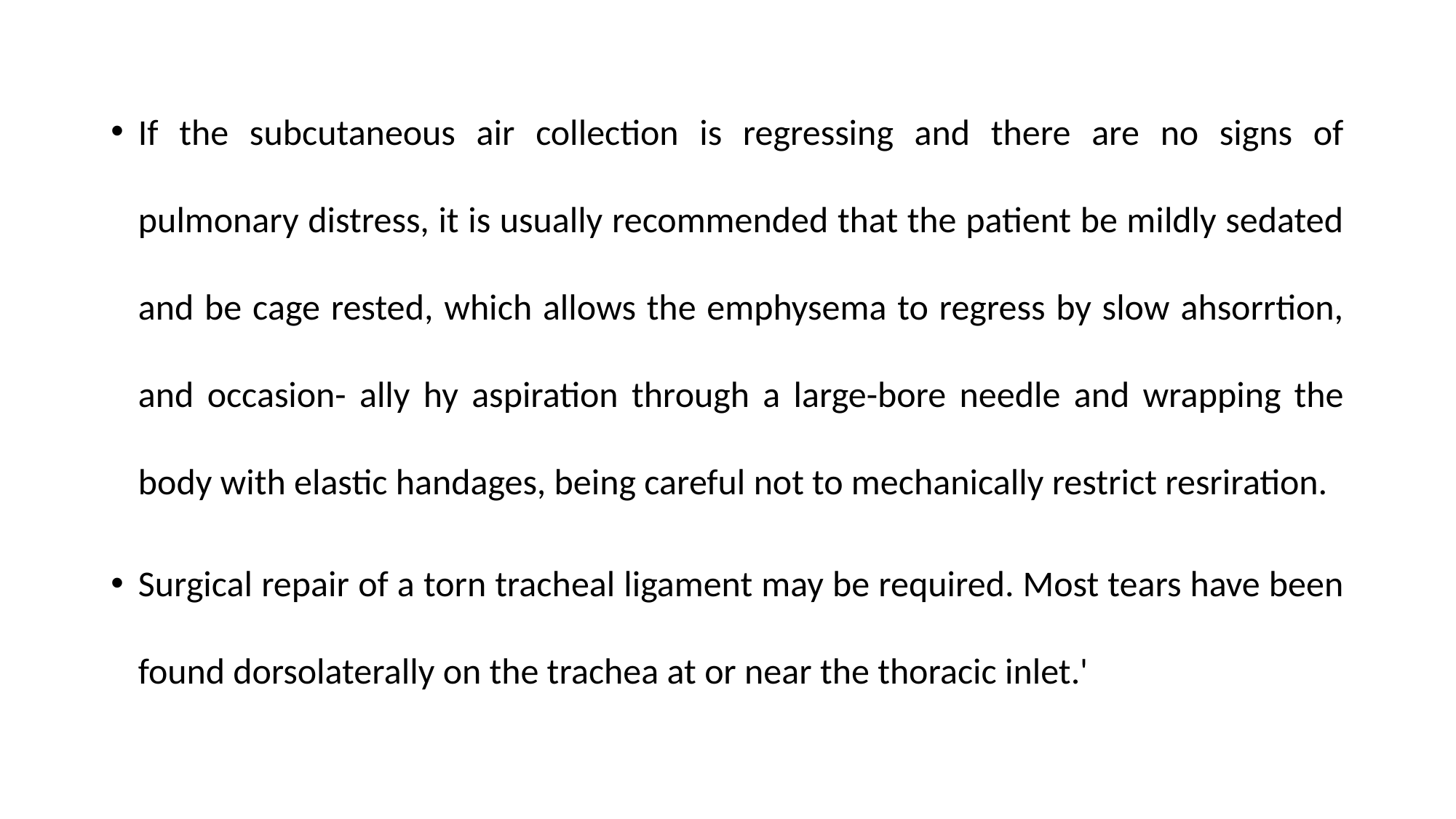

If the subcutaneous air collection is regressing and there are no signs of pulmonary distress, it is usually recommended that the patient be mildly sedated and be cage rested, which allows the emphysema to regress by slow ahsorrtion, and occasion- ally hy aspiration through a large-bore needle and wrapping the body with elastic handages, being careful not to mechanically restrict resriration.
Surgical repair of a torn tracheal ligament may be required. Most tears have been found dorsolaterally on the trachea at or near the thoracic inlet.'